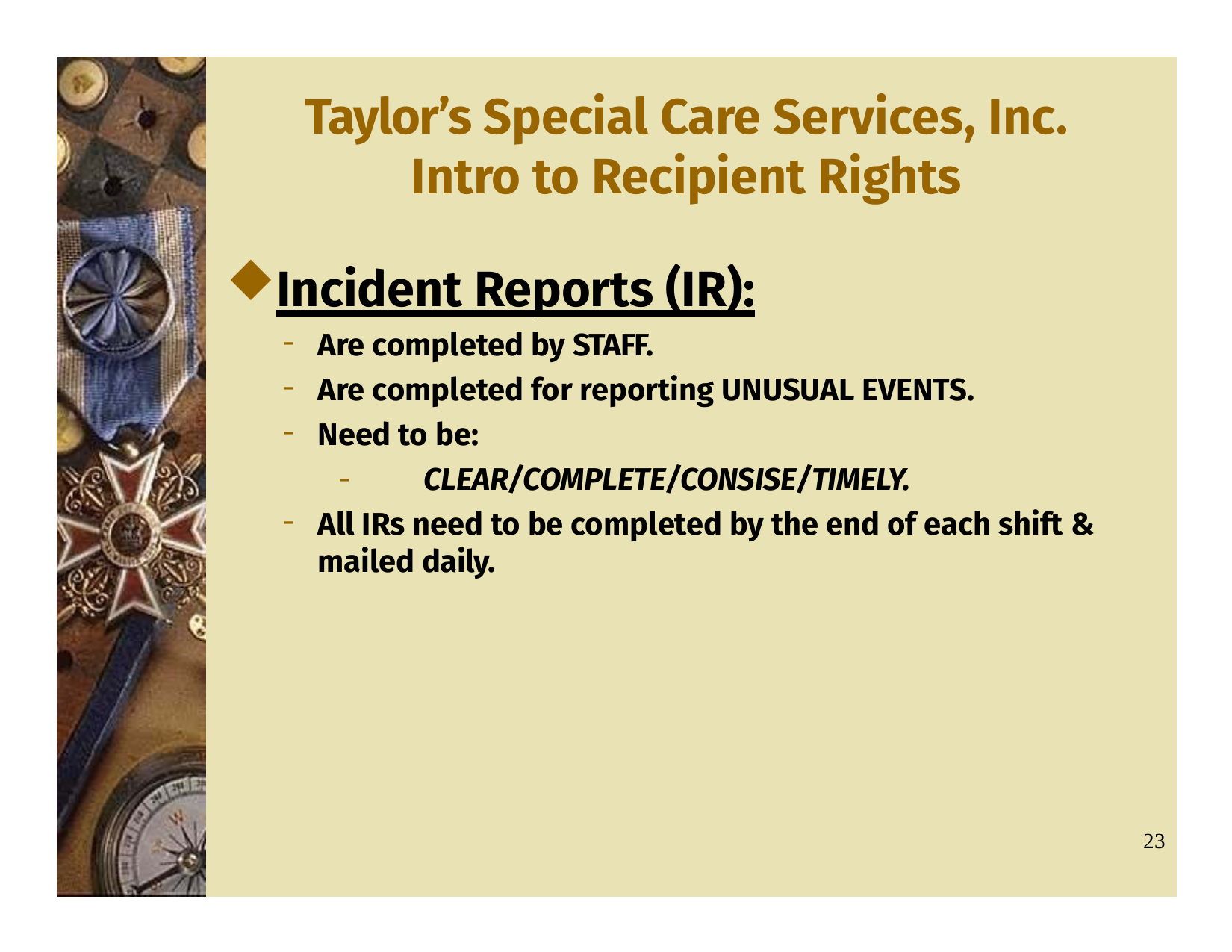

# Taylor’s Special Care Services, Inc.
Intro to Recipient Rights
Incident Reports (IR):
Are completed by STAFF.
Are completed for reporting UNUSUAL EVENTS.
Need to be:
-	CLEAR/COMPLETE/CONSISE/TIMELY.
All IRs need to be completed by the end of each shift &  mailed daily.
23